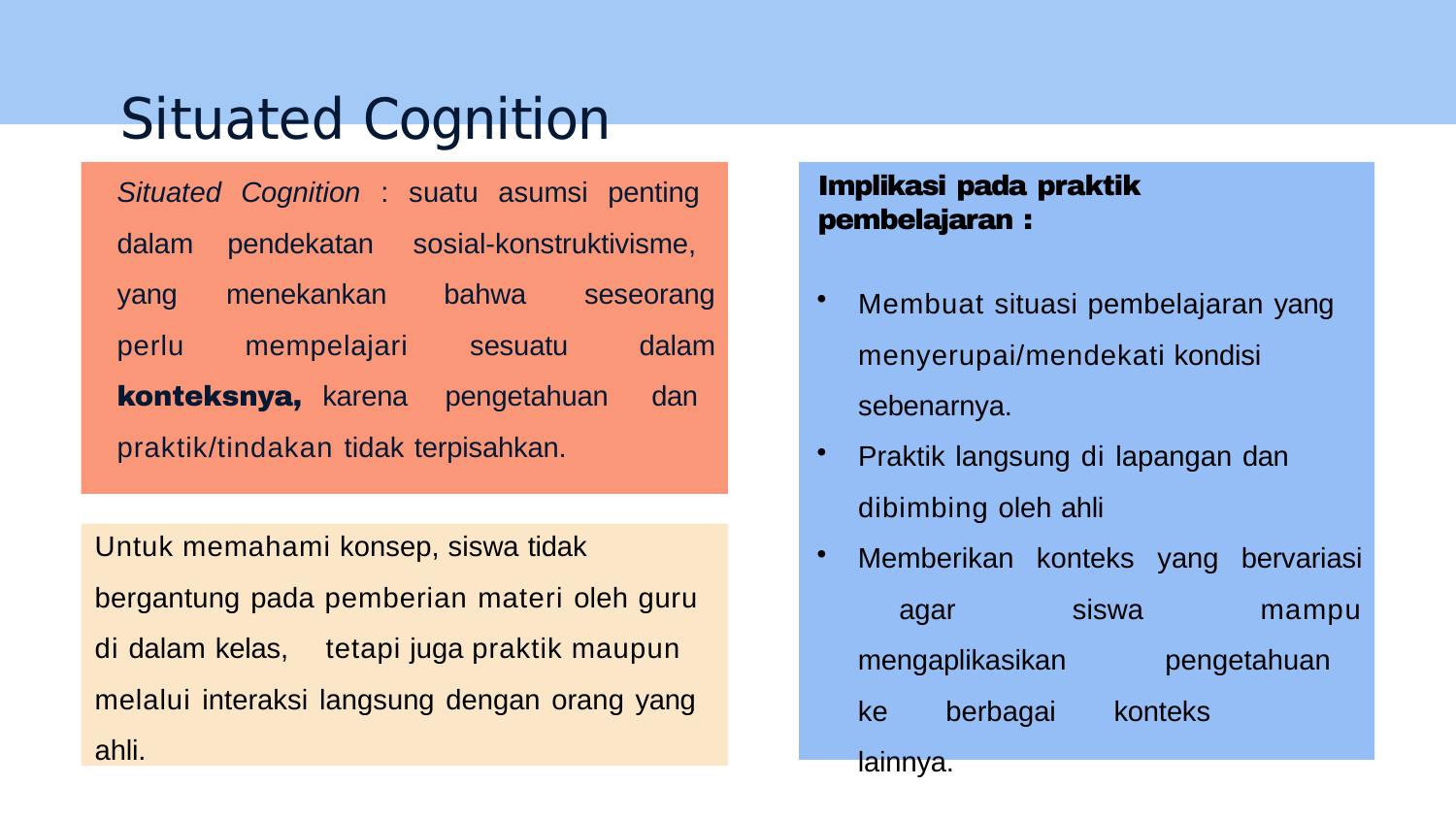

# Situated Cognition

Implikasi pada praktik pembelajaran :
Membuat situasi pembelajaran yang menyerupai/mendekati kondisi sebenarnya.
Praktik langsung di lapangan dan dibimbing oleh ahli
Memberikan  konteks  yang  bervariasi 	agar siswa mampu mengaplikasikan 	pengetahuan  ke  berbagai  konteks 	lainnya.
Situated  Cognition  :  suatu  asumsi  penting
dalam yang perlu
pendekatan	sosial-konstruktivisme,
menekankan mempelajari
bahwa sesuatu
seseorang
dalam
konteksnya,	karena	pengetahuan	dan praktik/tindakan tidak terpisahkan.
Untuk memahami konsep, siswa tidak
bergantung pada pemberian materi oleh guru di dalam kelas,	tetapi juga praktik maupun melalui interaksi langsung dengan orang yang ahli.